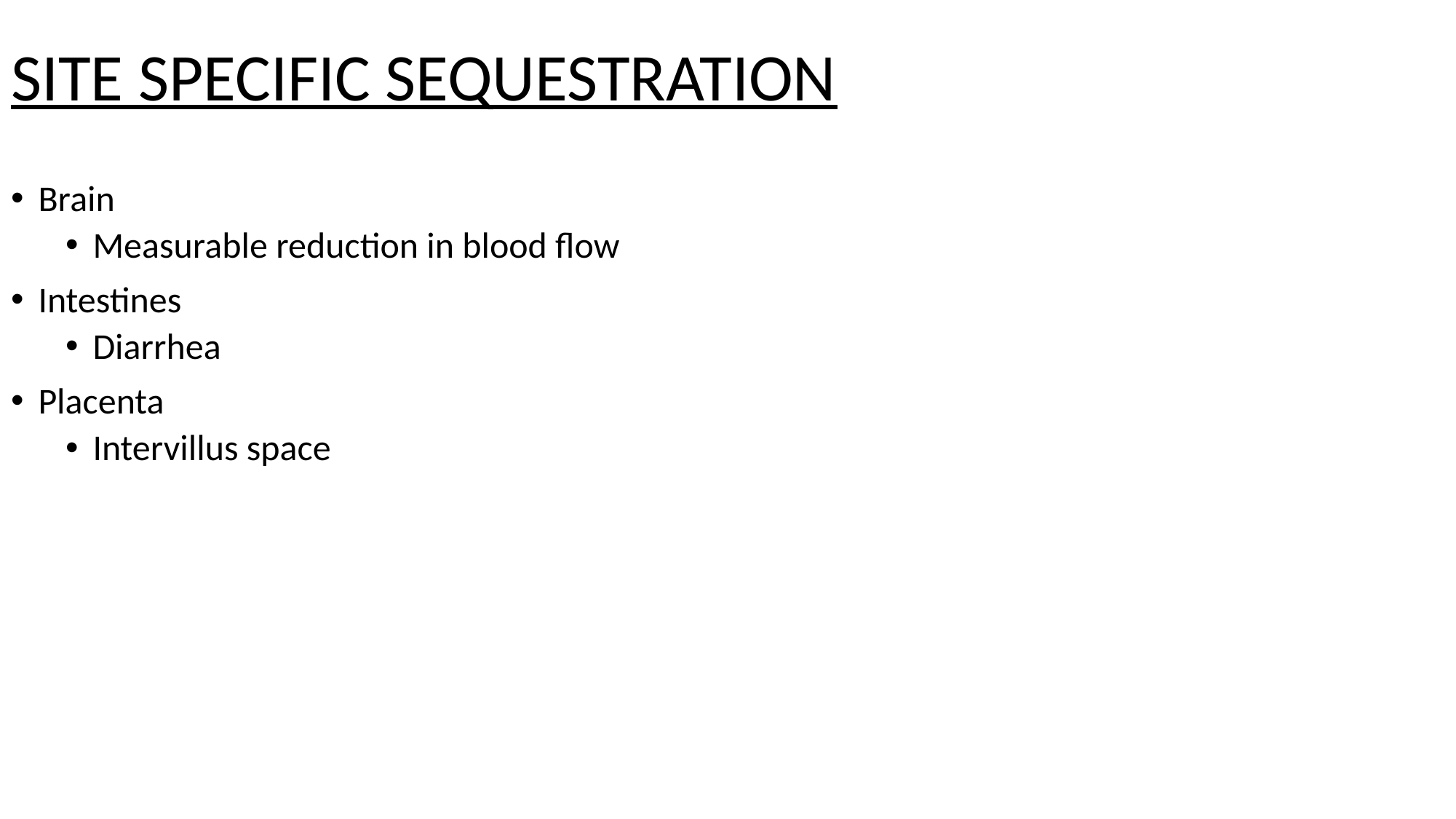

# SITE SPECIFIC SEQUESTRATION
Brain
Measurable reduction in blood flow
Intestines
Diarrhea
Placenta
Intervillus space